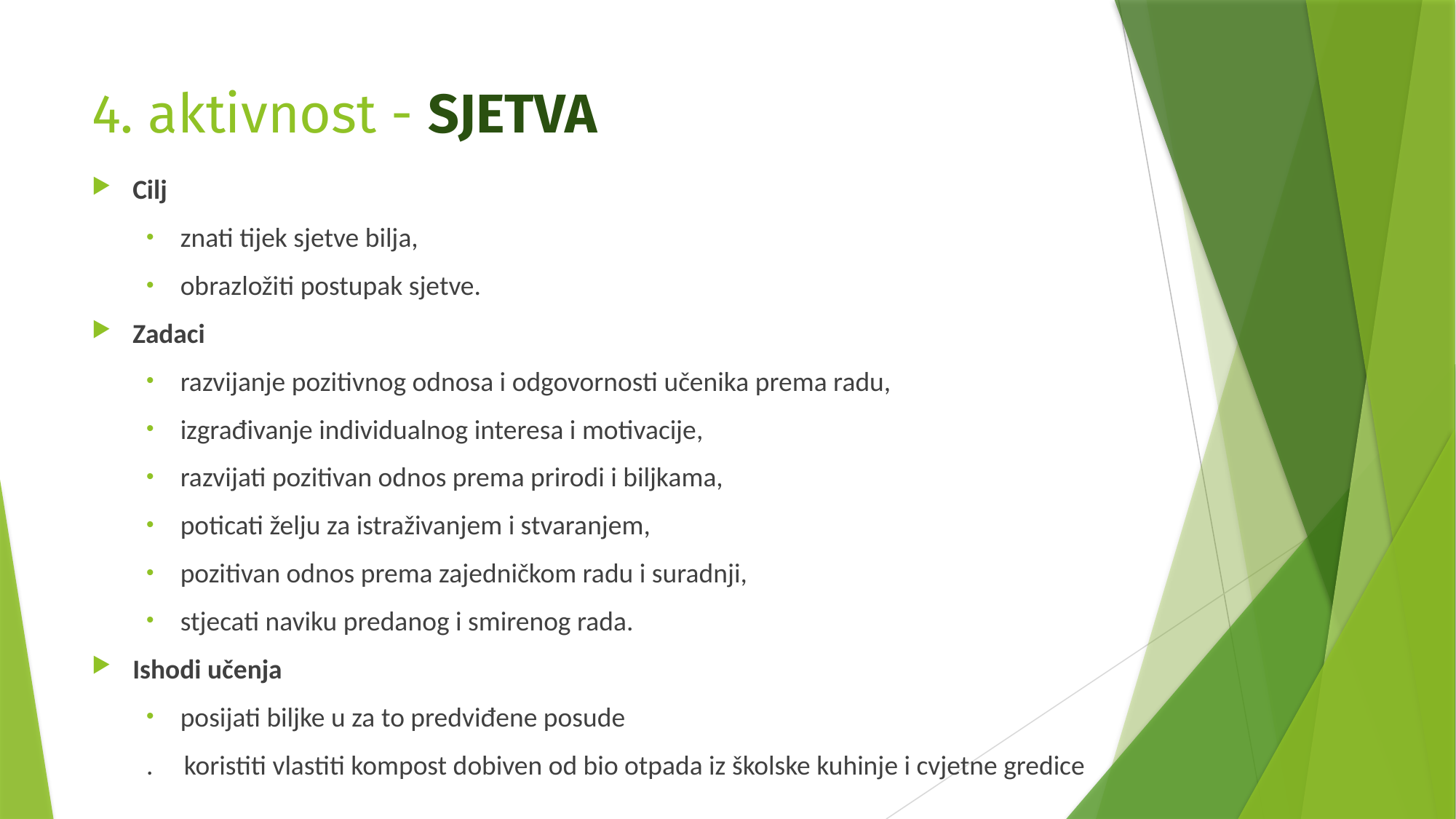

# 4. aktivnost - SJETVA
Cilj
znati tijek sjetve bilja,
obrazložiti postupak sjetve.
Zadaci
razvijanje pozitivnog odnosa i odgovornosti učenika prema radu,
izgrađivanje individualnog interesa i motivacije,
razvijati pozitivan odnos prema prirodi i biljkama,
poticati želju za istraživanjem i stvaranjem,
pozitivan odnos prema zajedničkom radu i suradnji,
stjecati naviku predanog i smirenog rada.
Ishodi učenja
posijati biljke u za to predviđene posude
.     koristiti vlastiti kompost dobiven od bio otpada iz školske kuhinje i cvjetne gredice